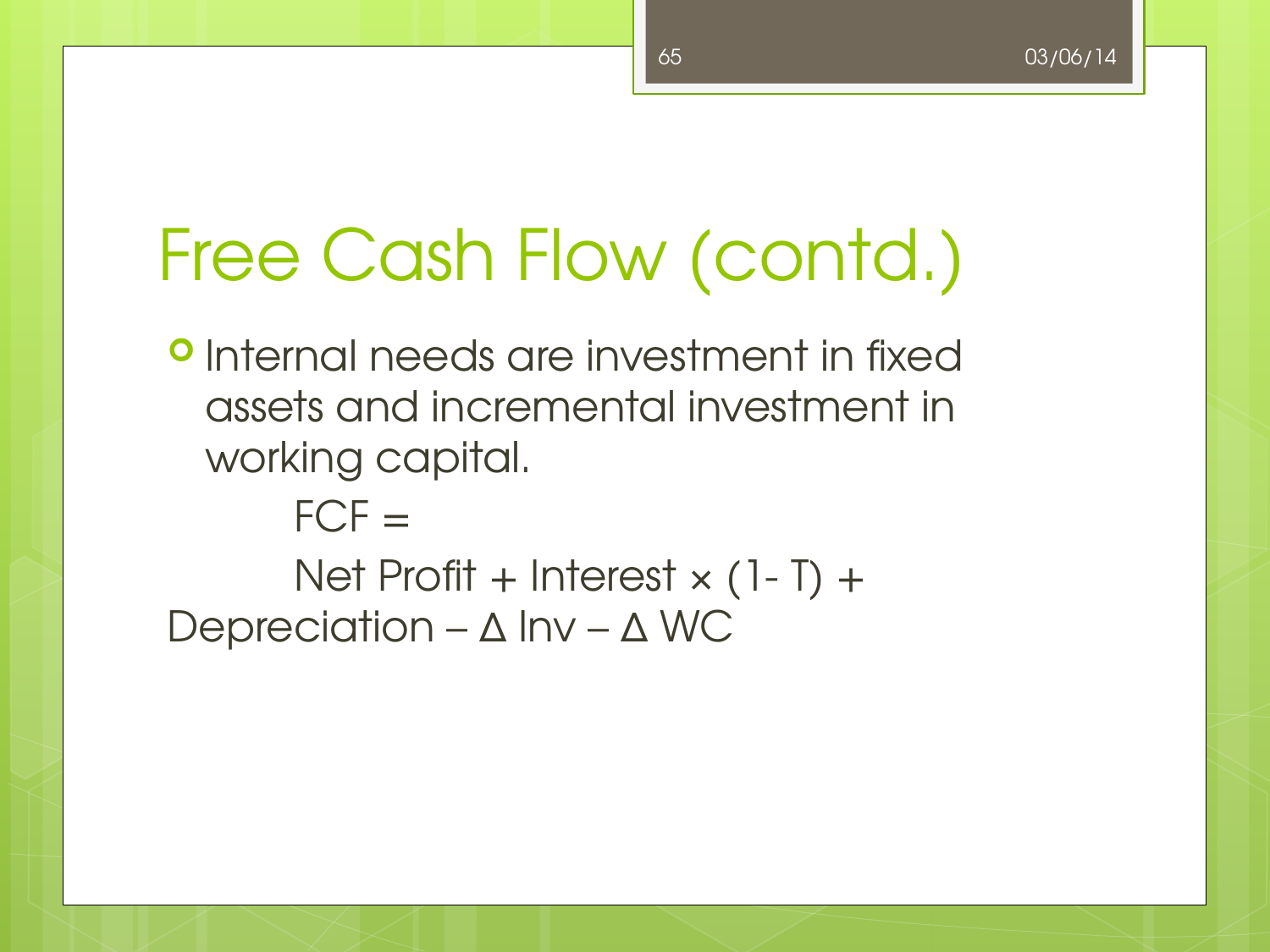

65
03/06/14
# Free Cash Flow (contd.)
Internal needs are investment in fixed assets and incremental investment in working capital.
	FCF =
	Net Profit + Interest × (1- T) + 	Depreciation – Δ Inv – Δ WC